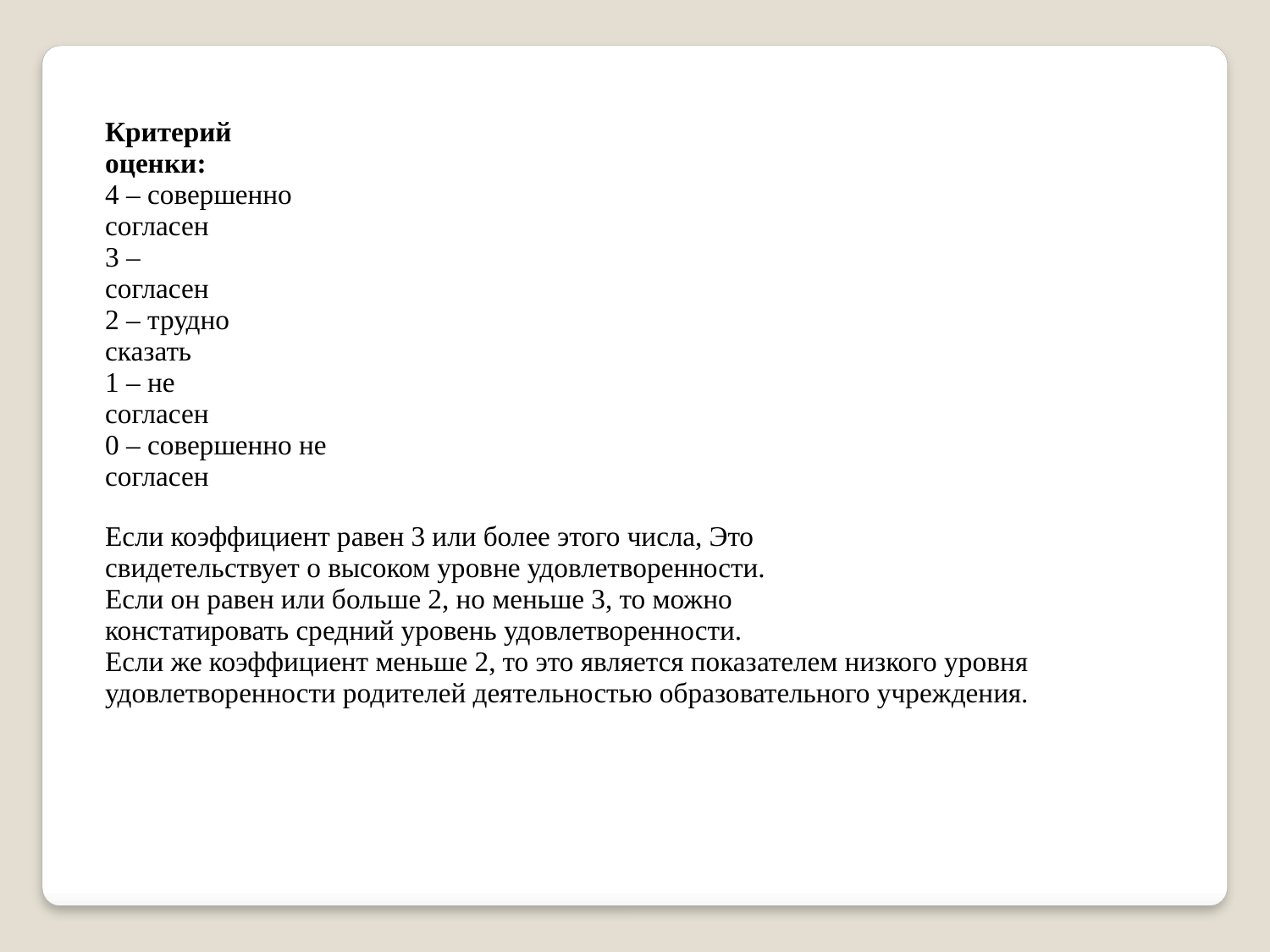

| Критерий оценки: |  |  |  |  |  |  |  |  |  |  |  |  |  |  |  |
| --- | --- | --- | --- | --- | --- | --- | --- | --- | --- | --- | --- | --- | --- | --- | --- |
| 4 – совершенно согласен |  |  |  |  |  |  |  |  |  |  |  |  |  |  |  |
| 3 – согласен |  |  |  |  |  |  |  |  |  |  |  |  |  |  |  |
| 2 – трудно сказать |  |  |  |  |  |  |  |  |  |  |  |  |  |  |  |
| 1 – не согласен |  |  |  |  |  |  |  |  |  |  |  |  |  |  |  |
| 0 – совершенно не согласен |  |  |  |  |  |  |  |  |  |  |  |  |  |  |  |
|  |  |  |  |  |  |  |  |  |  |  |  |  |  |  |  |
| Если коэффициент равен 3 или более этого числа, Это свидетельствует о высоком уровне удовлетворенности. |  |  |  |  |  |  |  |  |  |  |  |  |  |  |  |
| Если он равен или больше 2, но меньше 3, то можно констатировать средний уровень удовлетворенности. |  |  |  |  |  |  |  |  |  |  |  |  |  |  |  |
| Если же коэффициент меньше 2, то это является показателем низкого уровня удовлетворенности родителей деятельностью образовательного учреждения. |  |  |  |  |  |  |  |  |  |  |  |  |  |  |  |